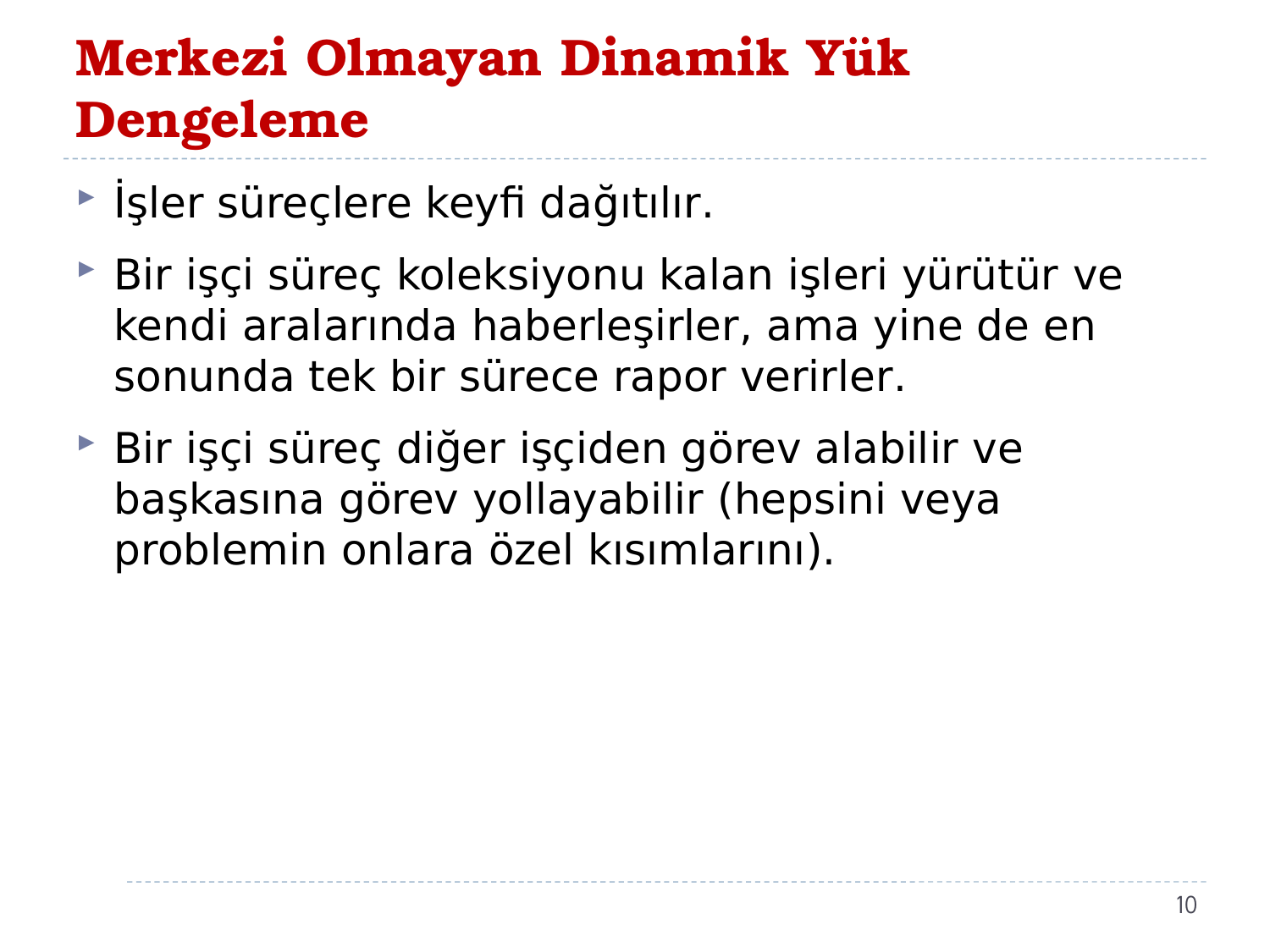

# Merkezi Olmayan Dinamik Yük Dengeleme
İşler süreçlere keyfi dağıtılır.
Bir işçi süreç koleksiyonu kalan işleri yürütür ve kendi aralarında haberleşirler, ama yine de en sonunda tek bir sürece rapor verirler.
Bir işçi süreç diğer işçiden görev alabilir ve başkasına görev yollayabilir (hepsini veya problemin onlara özel kısımlarını).
10